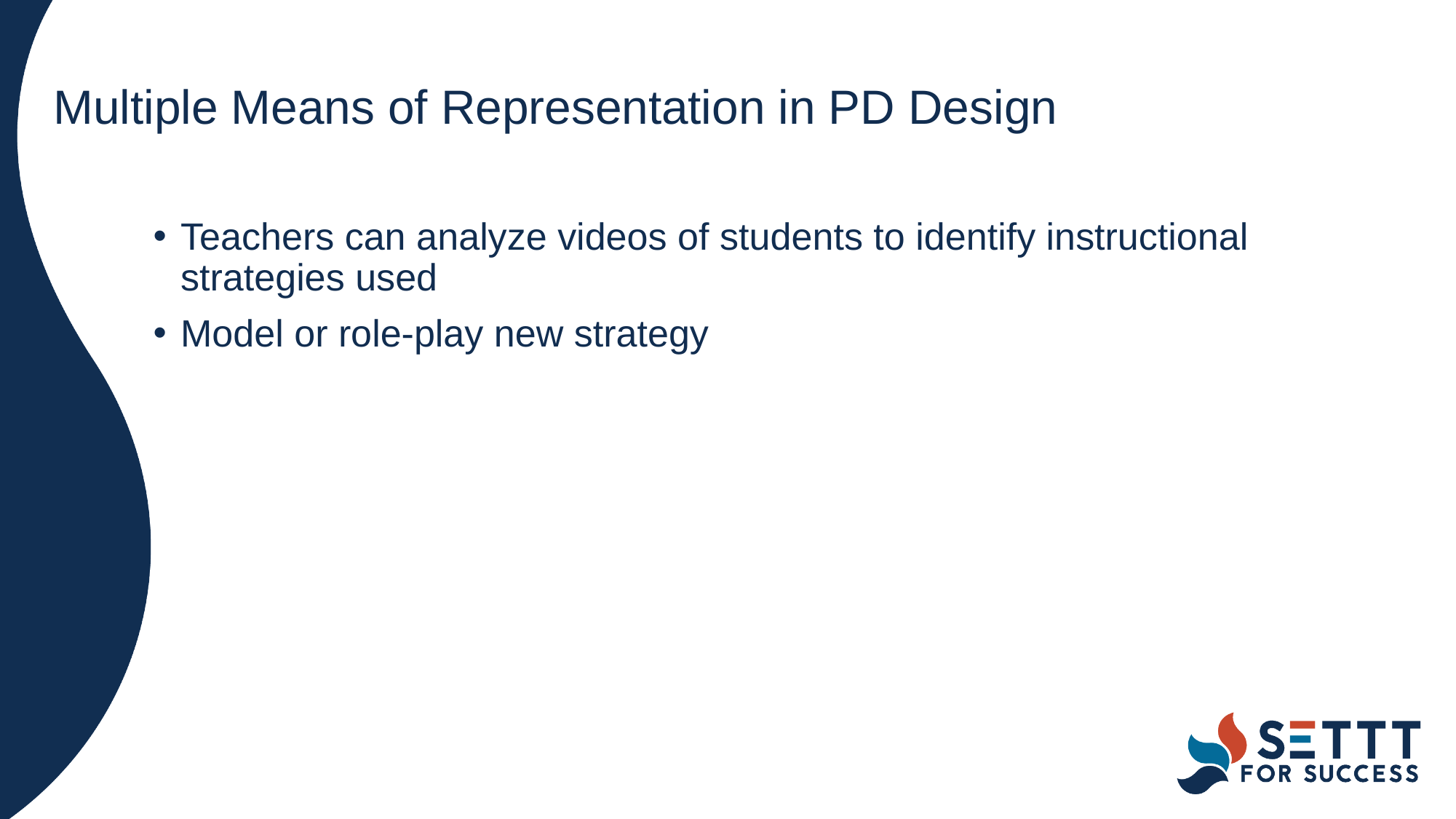

# Multiple Means of Representation in PD Design

Teachers can analyze videos of students to identify instructional strategies used
Model or role-play new strategy